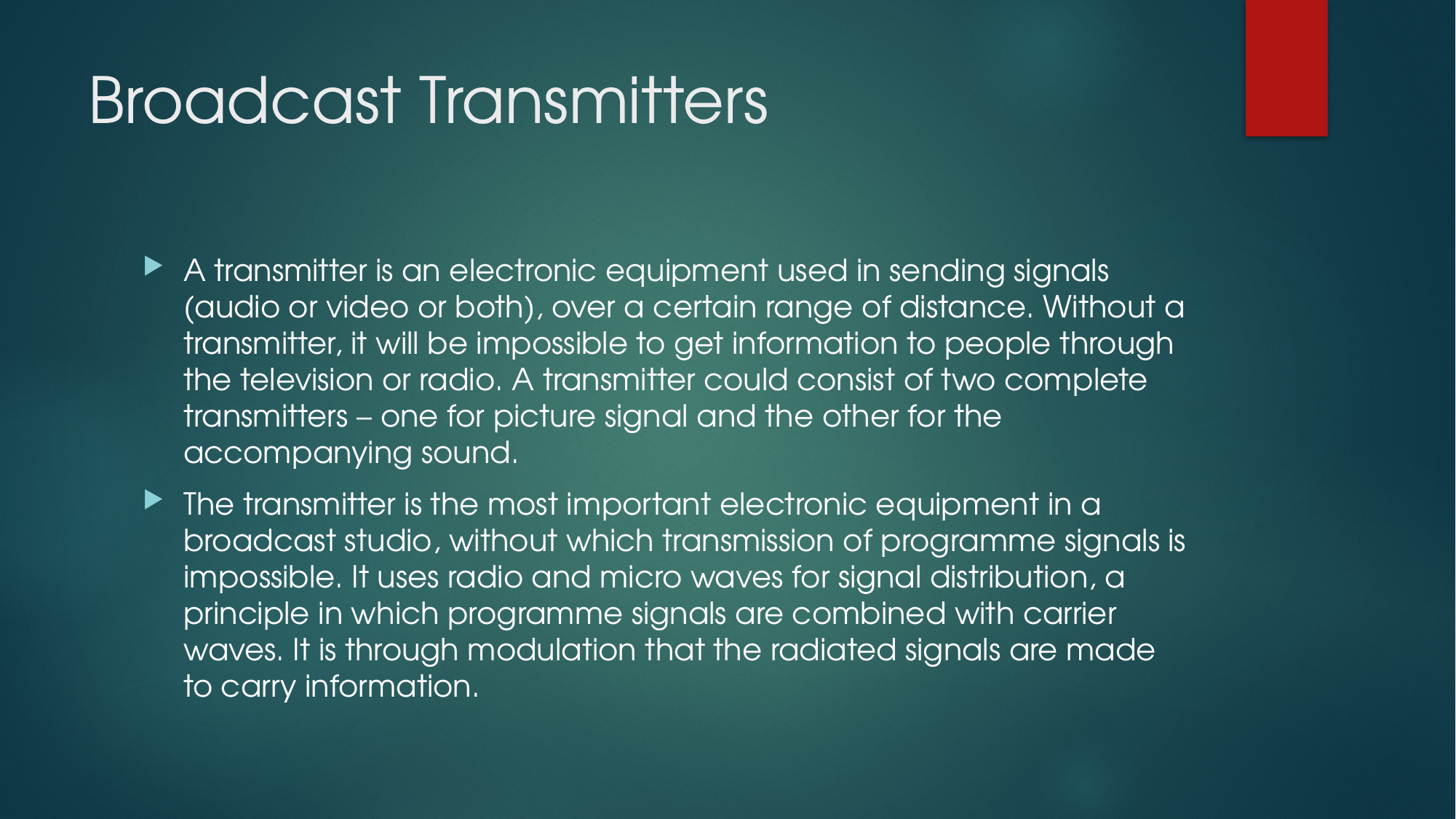

# Broadcast Transmitters
A transmitter is an electronic equipment used in sending signals (audio or video or both), over a certain range of distance. Without a transmitter, it will be impossible to get information to people through the television or radio. A transmitter could consist of two complete transmitters – one for picture signal and the other for the accompanying sound.
The transmitter is the most important electronic equipment in a broadcast studio, without which transmission of programme signals is impossible. It uses radio and micro waves for signal distribution, a principle in which programme signals are combined with carrier waves. It is through modulation that the radiated signals are made to carry information.